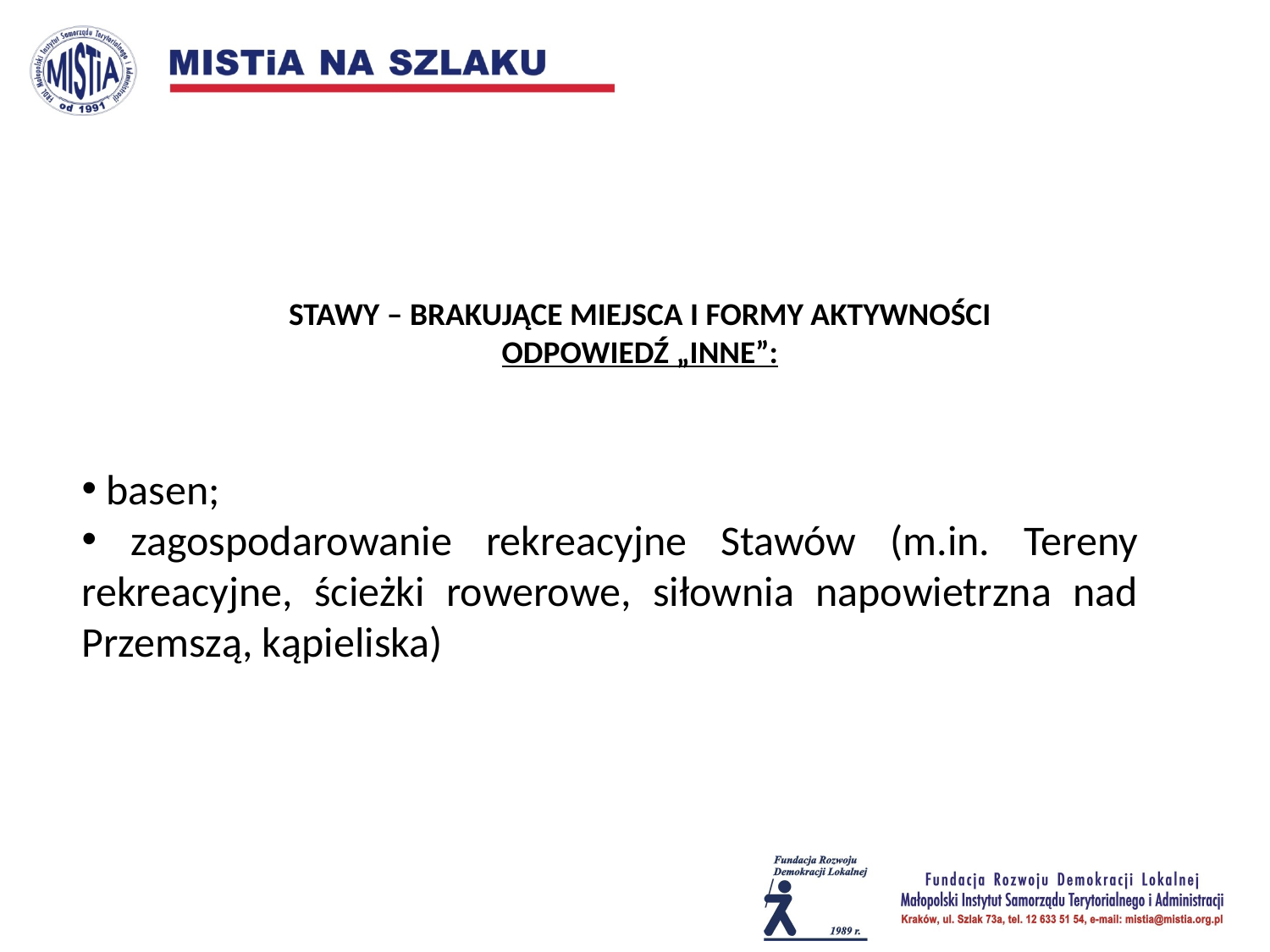

STAWY – BRAKUJĄCE MIEJSCA I FORMY AKTYWNOŚCI
ODPOWIEDŹ „INNE”:

 basen;
 zagospodarowanie rekreacyjne Stawów (m.in. Tereny rekreacyjne, ścieżki rowerowe, siłownia napowietrzna nad Przemszą, kąpieliska)